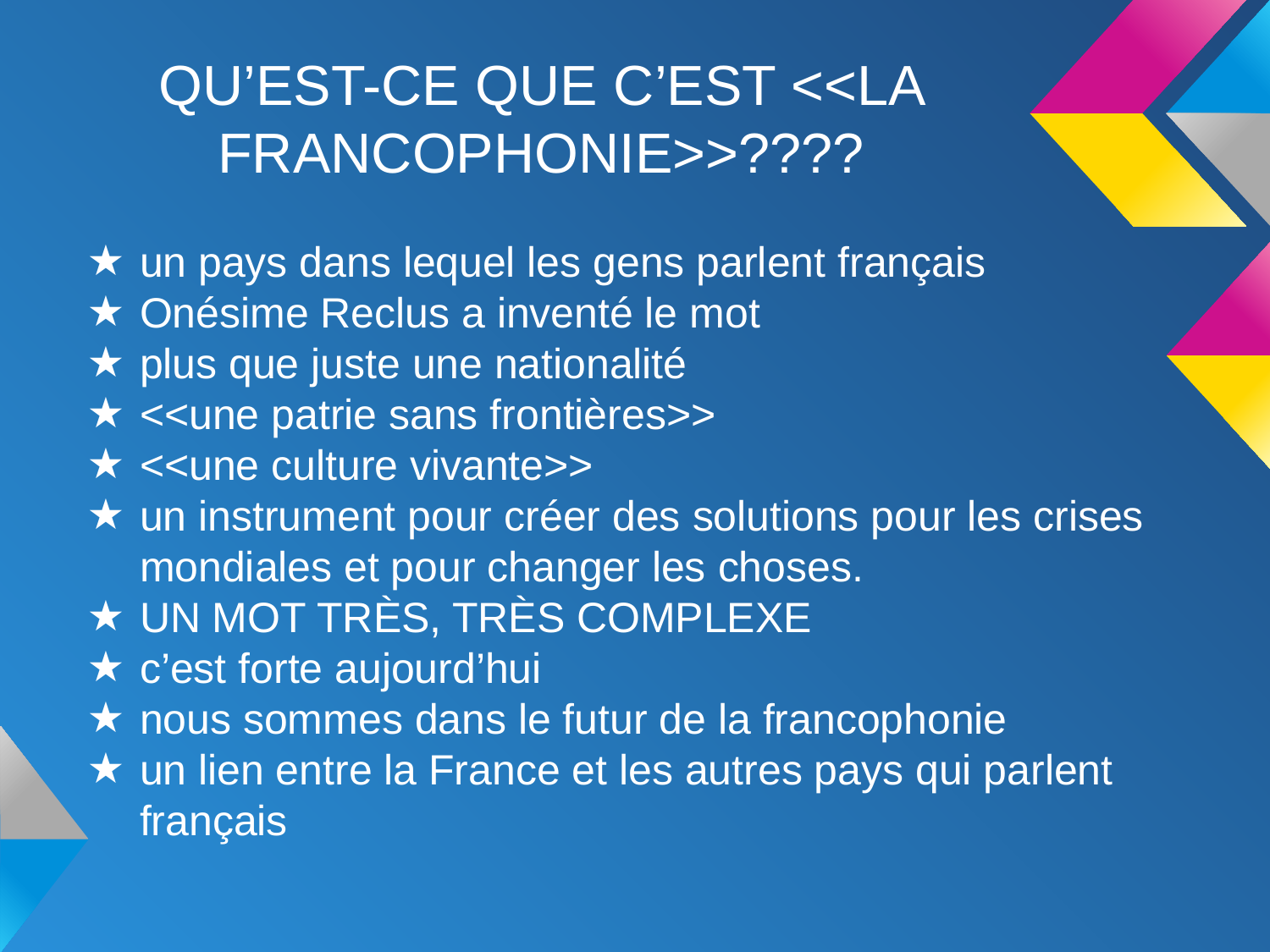

# QU’EST-CE QUE C’EST <<LA FRANCOPHONIE>>????
un pays dans lequel les gens parlent français
Onésime Reclus a inventé le mot
plus que juste une nationalité
<<une patrie sans frontières>>
<<une culture vivante>>
un instrument pour créer des solutions pour les crises mondiales et pour changer les choses.
UN MOT TRÈS, TRÈS COMPLEXE
c’est forte aujourd’hui
nous sommes dans le futur de la francophonie
un lien entre la France et les autres pays qui parlent français